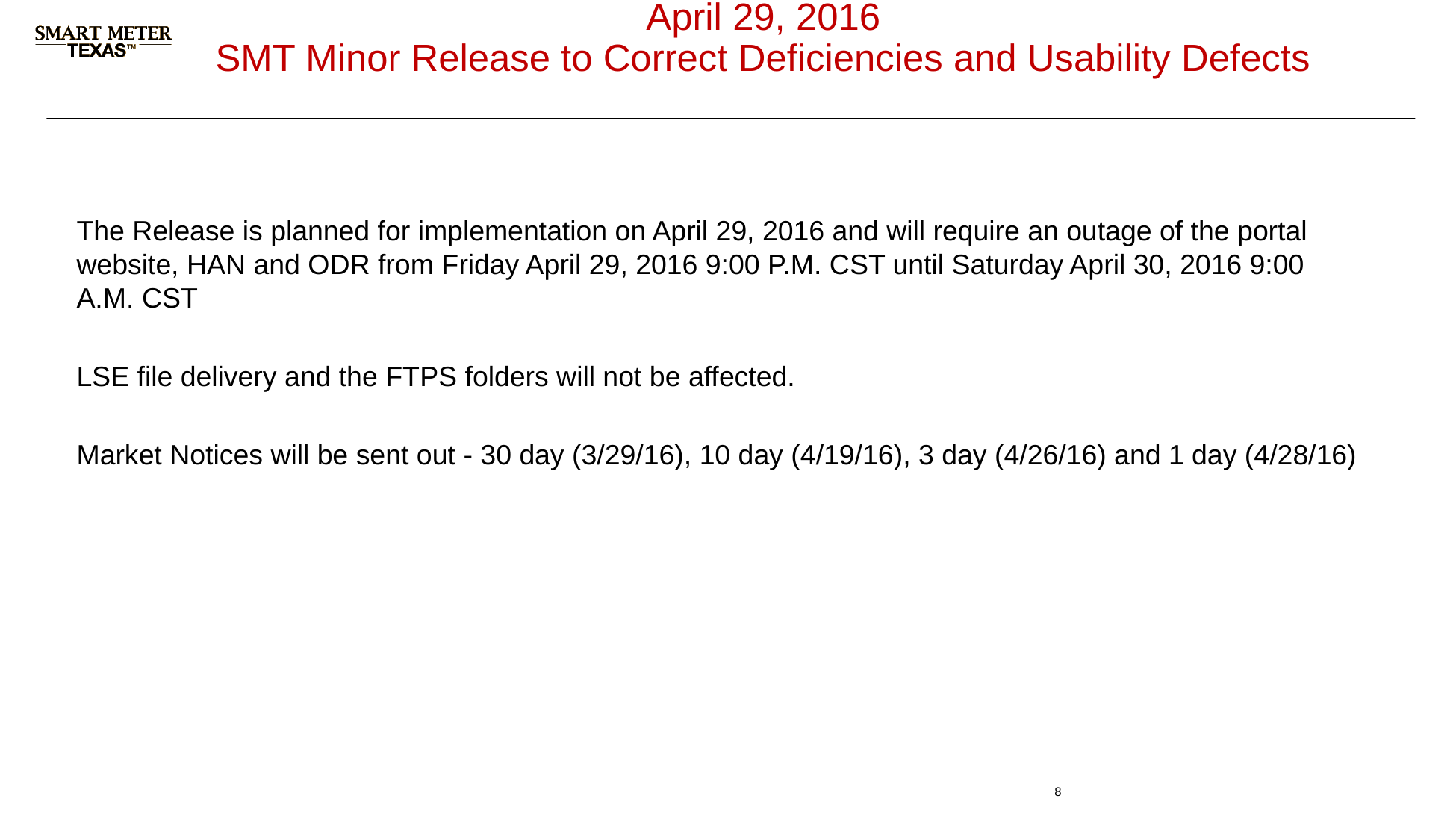

# April 29, 2016 SMT Minor Release to Correct Deficiencies and Usability Defects

The Release is planned for implementation on April 29, 2016 and will require an outage of the portal website, HAN and ODR from Friday April 29, 2016 9:00 P.M. CST until Saturday April 30, 2016 9:00 A.M. CST

LSE file delivery and the FTPS folders will not be affected.

Market Notices will be sent out - 30 day (3/29/16), 10 day (4/19/16), 3 day (4/26/16) and 1 day (4/28/16)

8